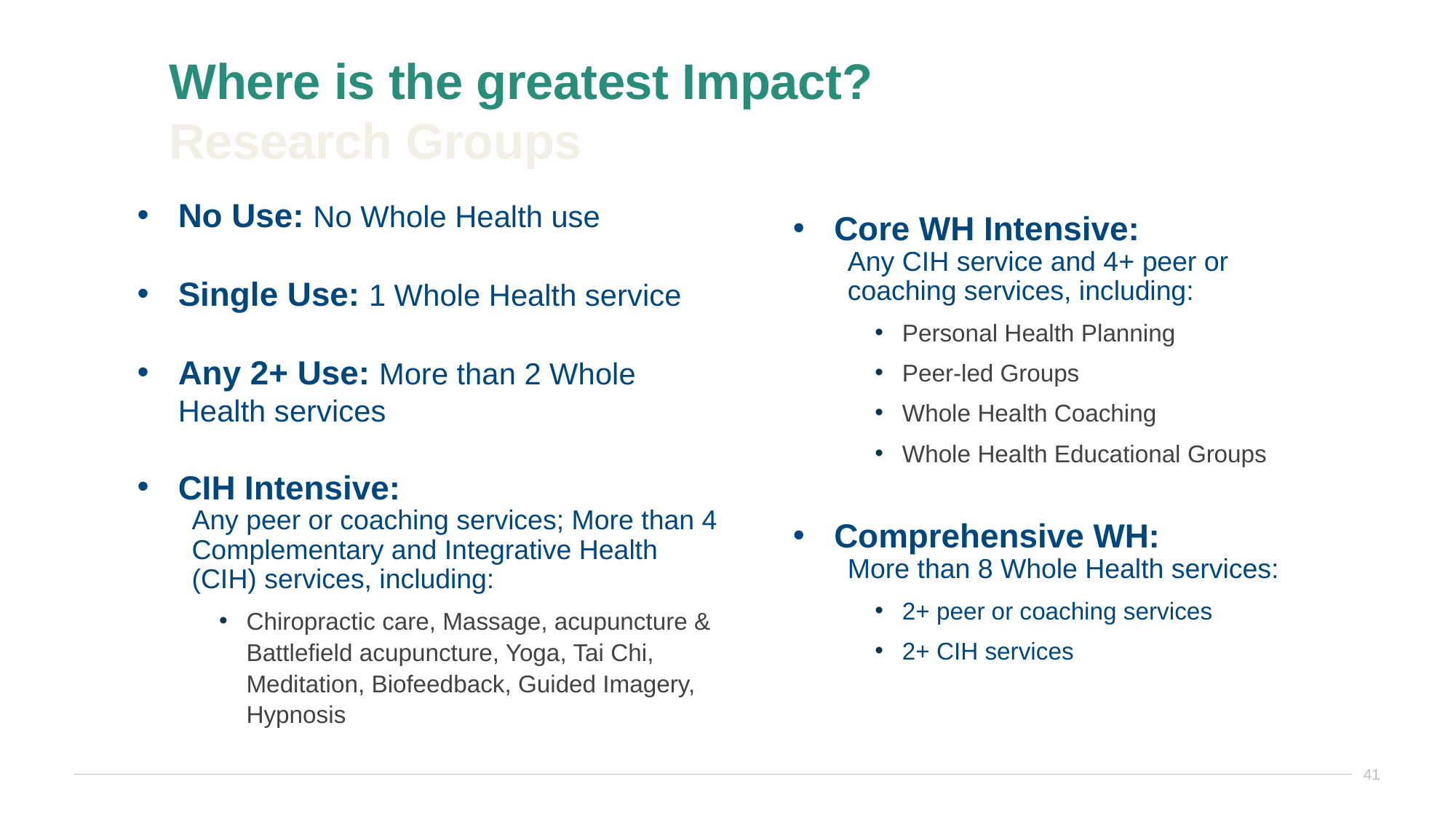

# Where is the greatest Impact? Research Groups

No Use: No Whole Health use

Single Use: 1 Whole Health service

Any 2+ Use: More than 2 Whole Health services

CIH Intensive:
Any peer or coaching services; More than 4 Complementary and Integrative Health (CIH) services, including:
Chiropractic care, Massage, acupuncture & Battlefield acupuncture, Yoga, Tai Chi, Meditation, Biofeedback, Guided Imagery, Hypnosis

Core WH Intensive:
Any CIH service and 4+ peer or coaching services, including:
Personal Health Planning
Peer-led Groups
Whole Health Coaching
Whole Health Educational Groups

Comprehensive WH:
More than 8 Whole Health services:
2+ peer or coaching services
2+ CIH services

41